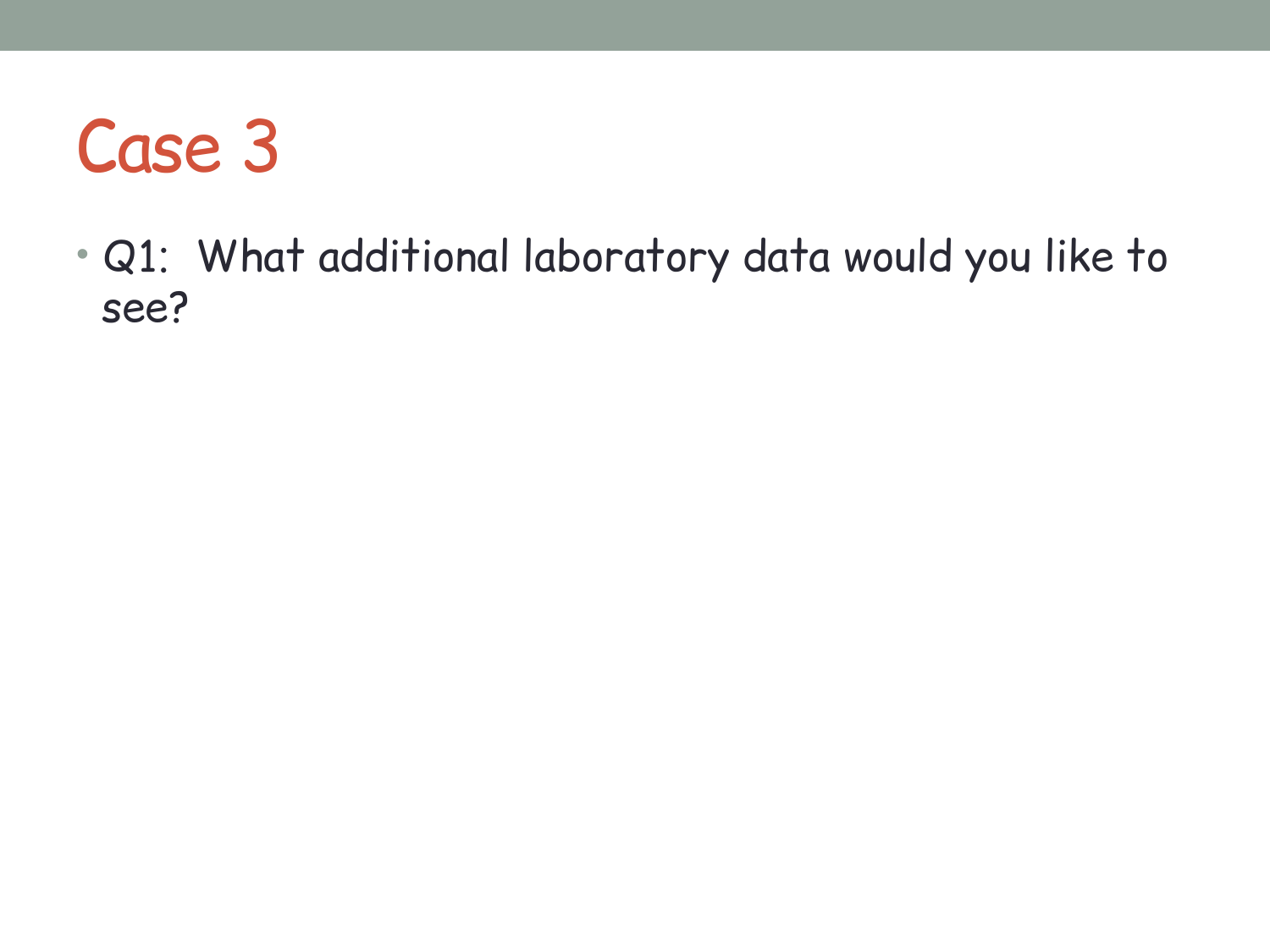

# Case 3
Q1:  What additional laboratory data would you like to see?